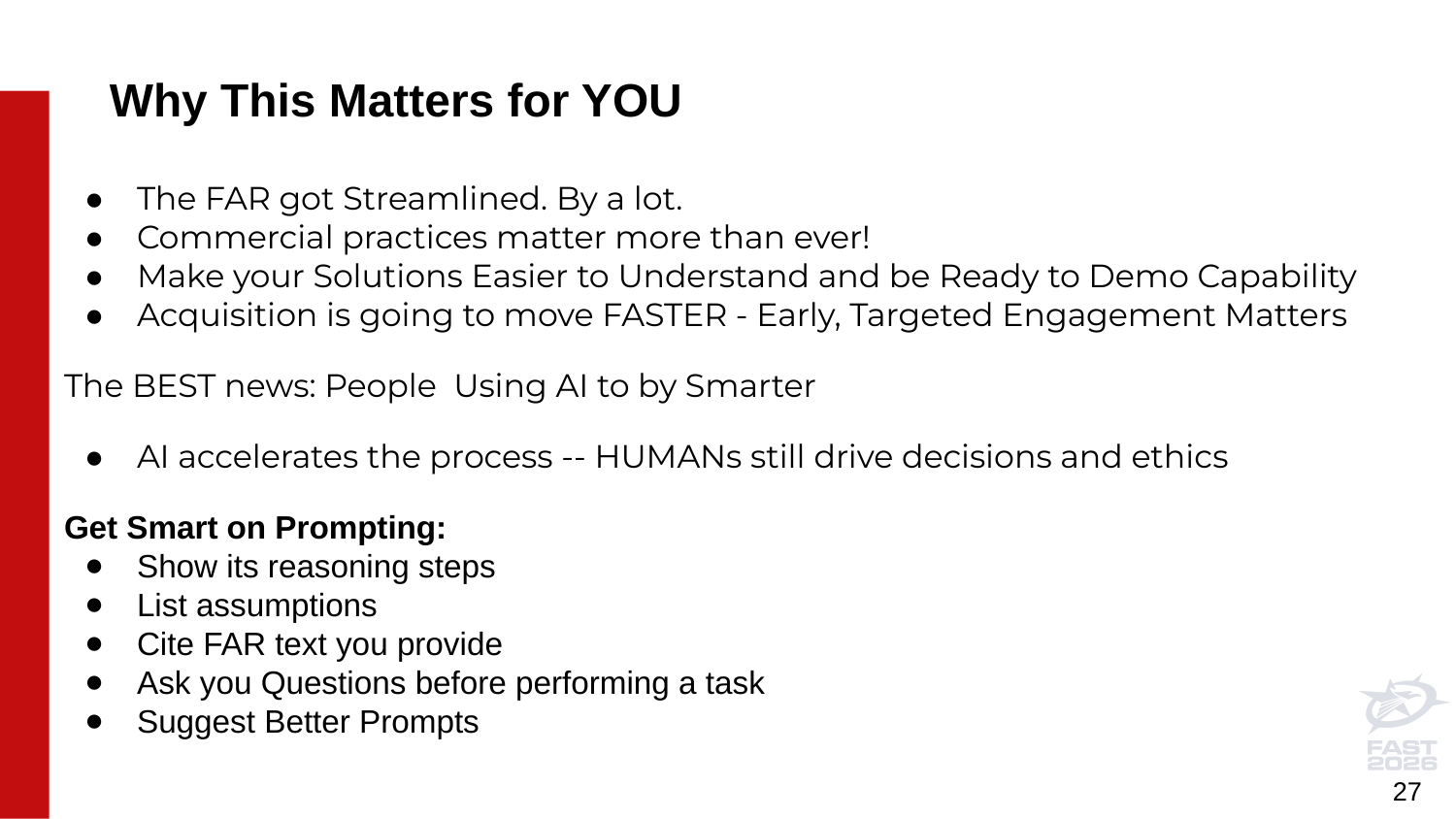

Why This Matters for YOU
The FAR got Streamlined. By a lot.
Commercial practices matter more than ever!
Make your Solutions Easier to Understand and be Ready to Demo Capability
Acquisition is going to move FASTER - Early, Targeted Engagement Matters
The BEST news: People  Using AI to by Smarter
AI accelerates the process -- HUMANs still drive decisions and ethics
Get Smart on Prompting:
Show its reasoning steps
List assumptions
Cite FAR text you provide
Ask you Questions before performing a task
Suggest Better Prompts